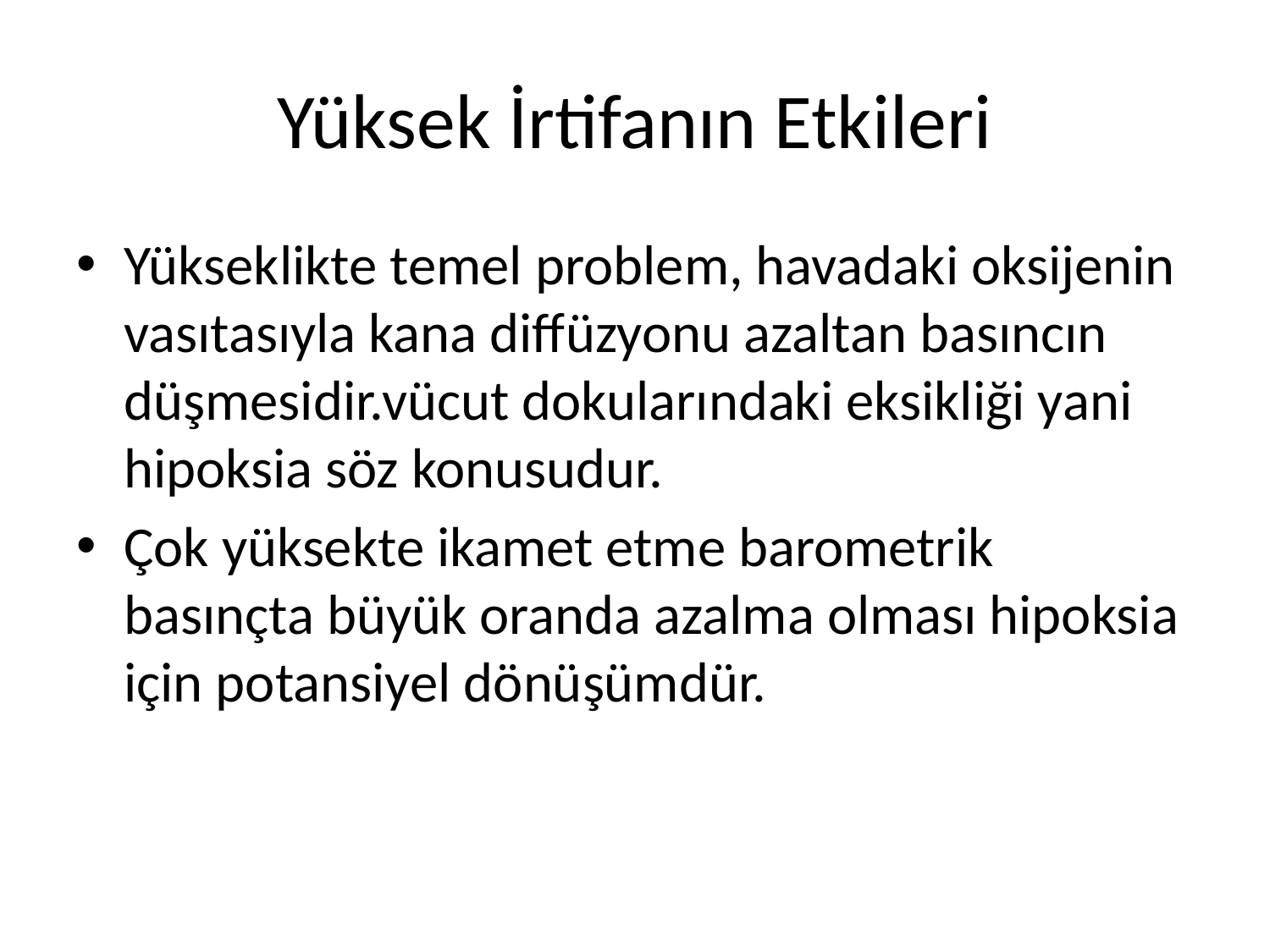

# Yüksek İrtifanın Etkileri
Yükseklikte temel problem, havadaki oksijenin vasıtasıyla kana diffüzyonu azaltan basıncın düşmesidir.vücut dokularındaki eksikliği yani hipoksia söz konusudur.
Çok yüksekte ikamet etme barometrik basınçta büyük oranda azalma olması hipoksia için potansiyel dönüşümdür.